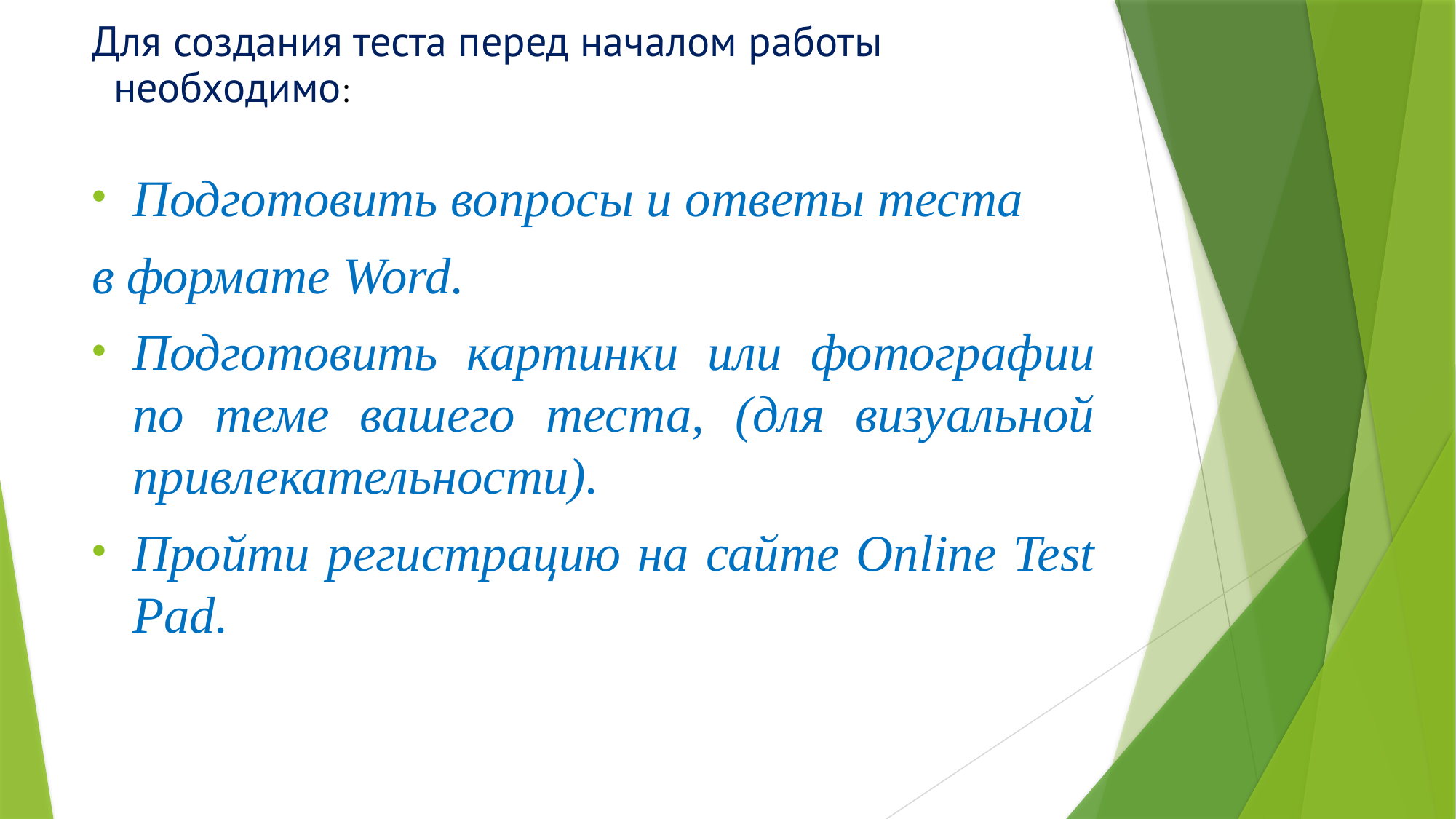

# Для создания теста перед началом работы необходимо:
Подготовить вопросы и ответы теста
в формате Word.
Подготовить картинки или фотографии по теме вашего теста, (для визуальной привлекательности).
Пройти регистрацию на сайте Online Test Pad.